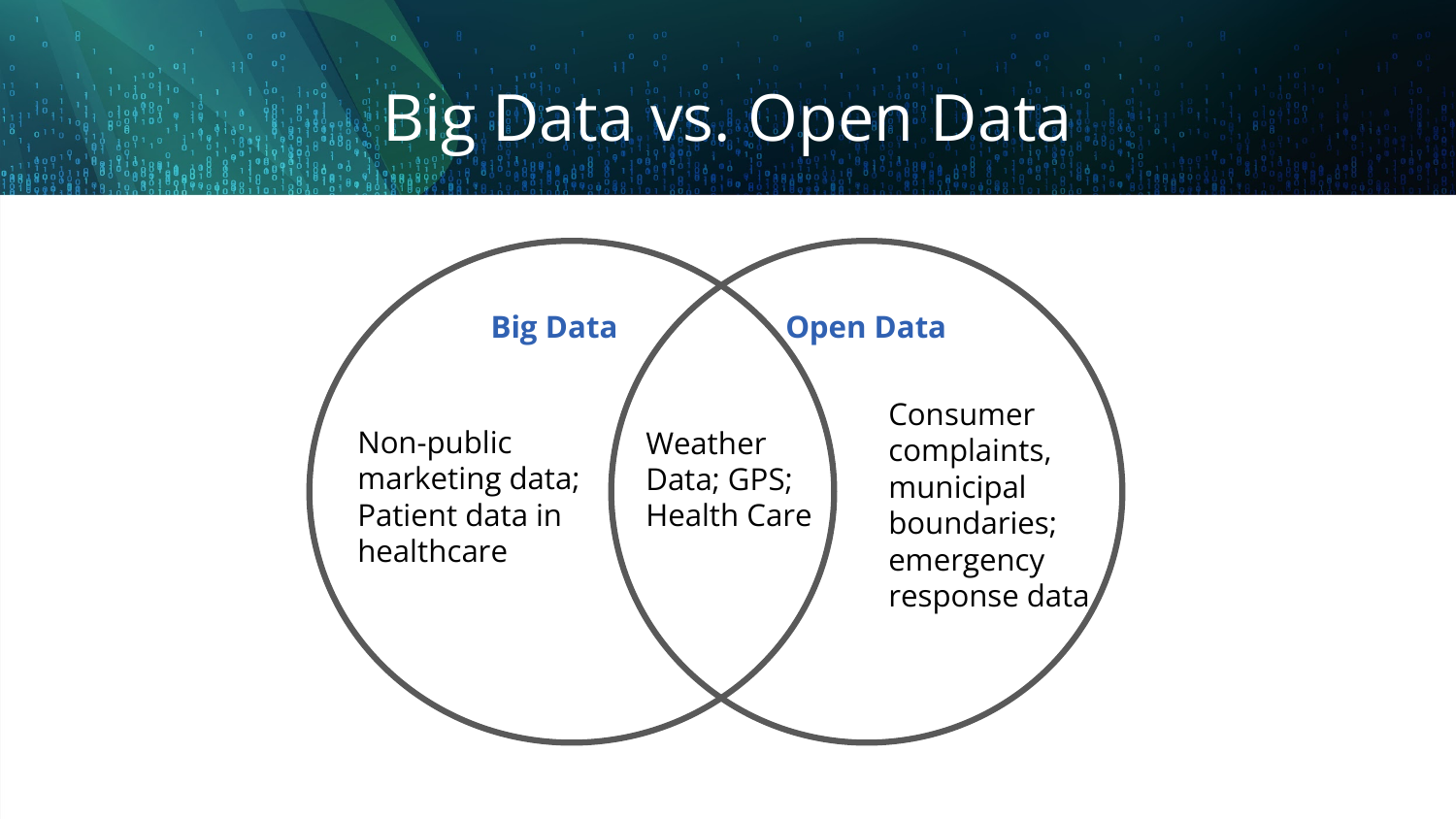

# Big Data vs. Open Data

Big Data
Open Data
Consumer complaints, municipal boundaries; emergency response data
Non-public marketing data; Patient data in healthcare
Weather Data; GPS; Health Care